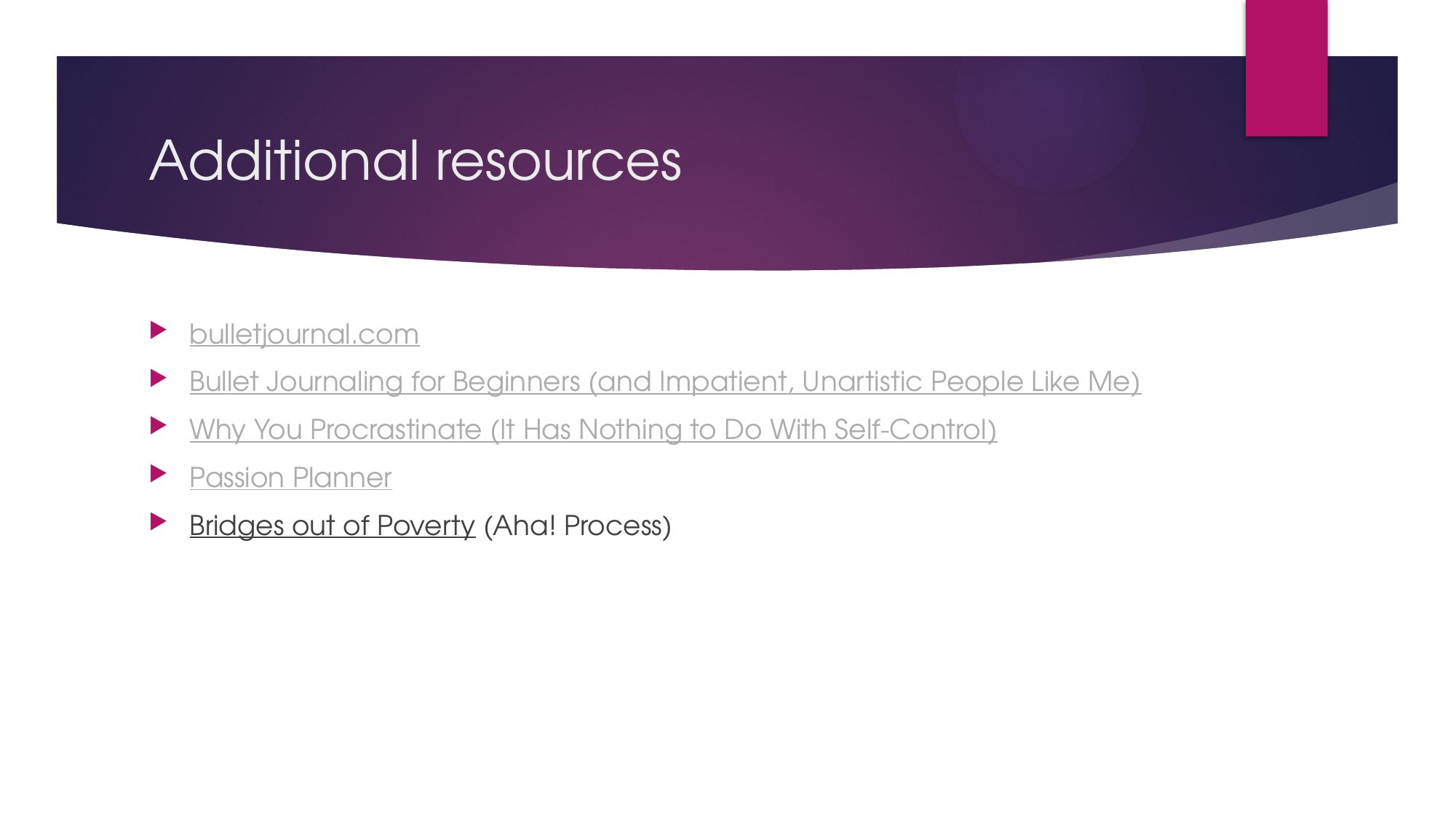

# Additional resources
bulletjournal.com
Bullet Journaling for Beginners (and Impatient, Unartistic People Like Me)
Why You Procrastinate (It Has Nothing to Do With Self-Control)
Passion Planner
Bridges out of Poverty (Aha! Process)